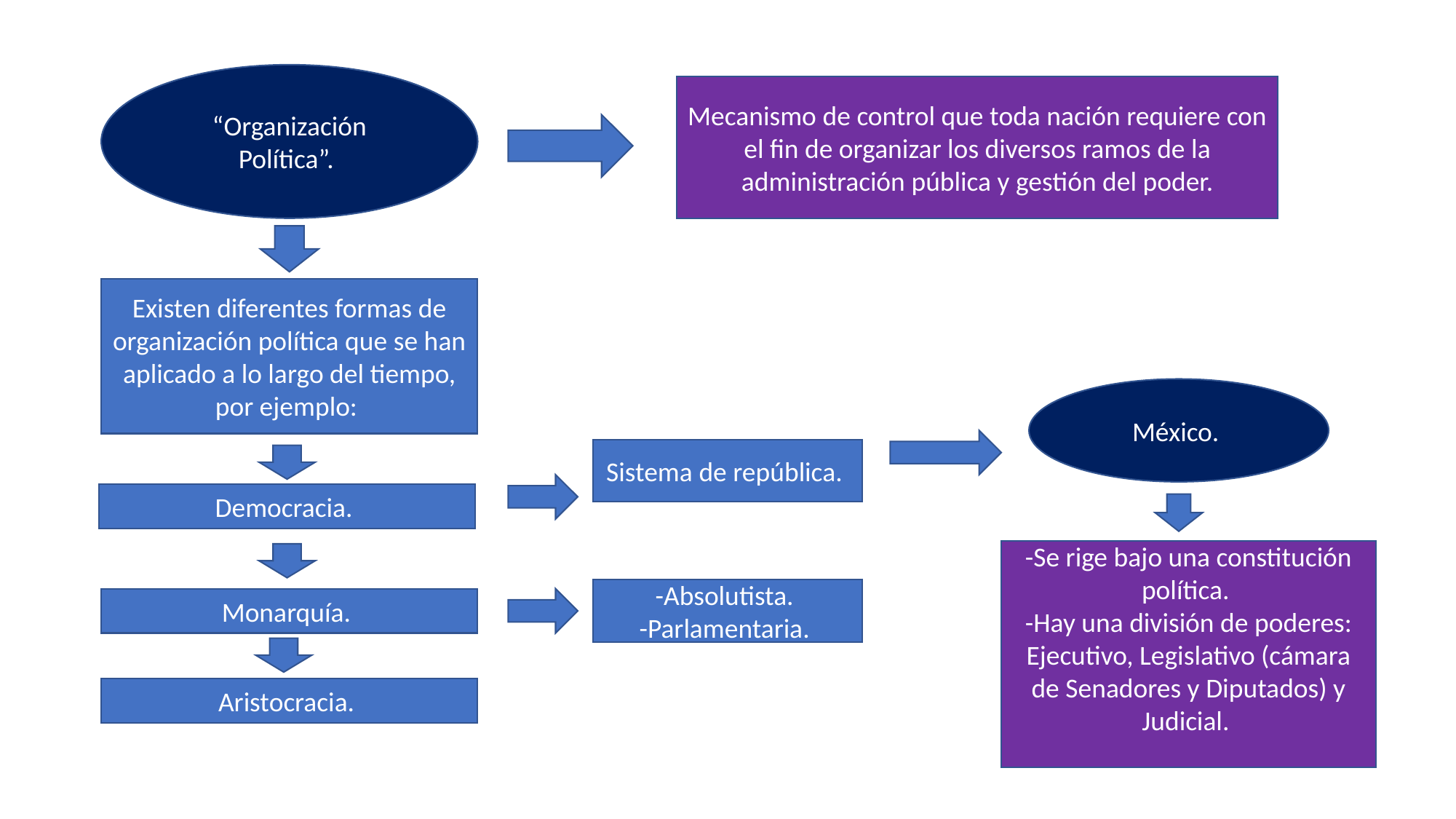

“Organización Política”.
Mecanismo de control que toda nación requiere con el fin de organizar los diversos ramos de la administración pública y gestión del poder.

Existen diferentes formas de organización política que se han aplicado a lo largo del tiempo, por ejemplo:
México.

Sistema de república.

Democracia.

-Se rige bajo una constitución política.
-Hay una división de poderes: Ejecutivo, Legislativo (cámara de Senadores y Diputados) y Judicial.

-Absolutista.
-Parlamentaria.
Monarquía.

Aristocracia.